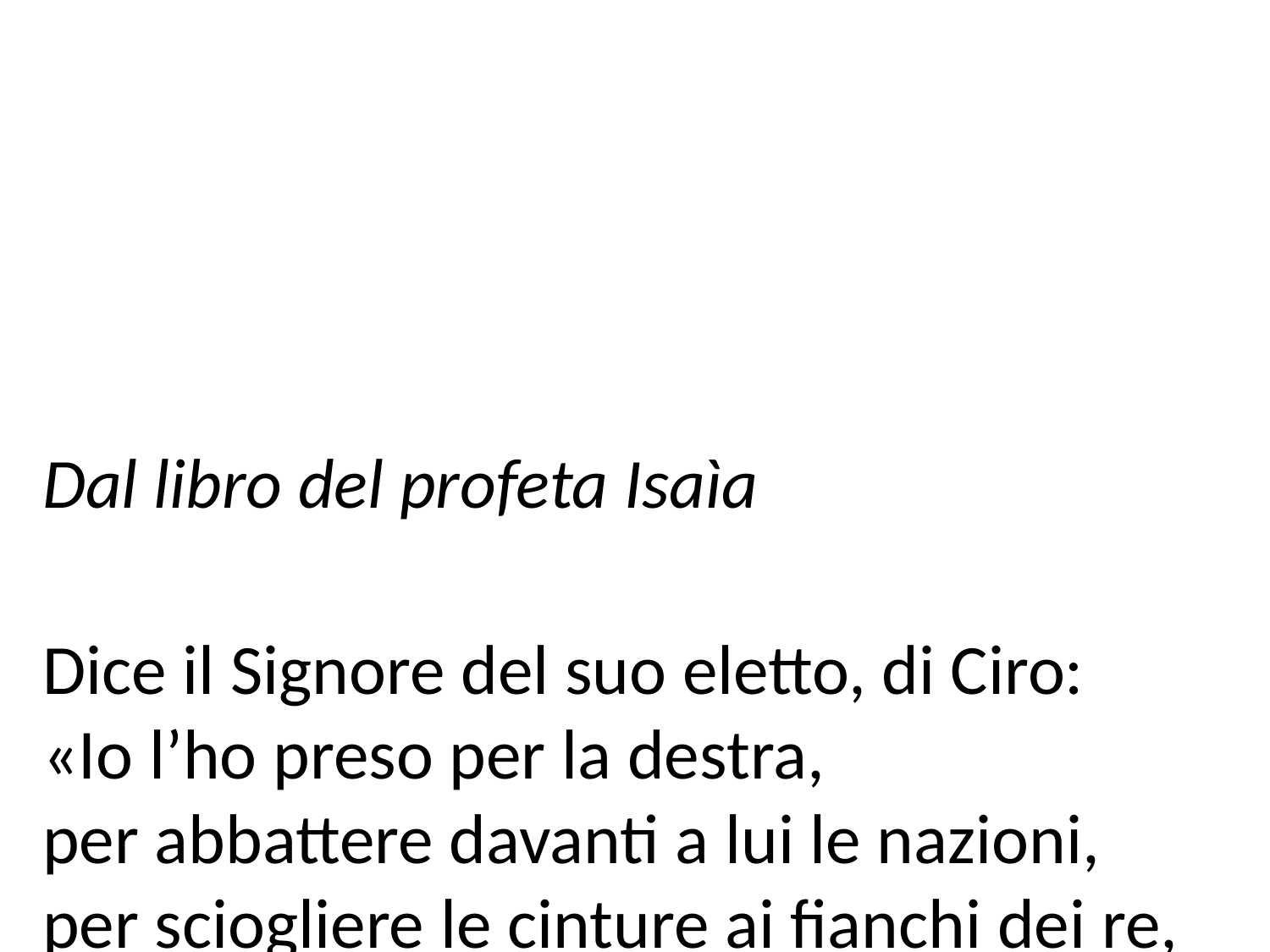

Dal libro del profeta Isaìa

Dice il Signore del suo eletto, di Ciro:
«Io l’ho preso per la destra,
per abbattere davanti a lui le nazioni,
per sciogliere le cinture ai fianchi dei re, per aprire davanti a lui i battenti delle porte
e nessun portone rimarrà chiuso.